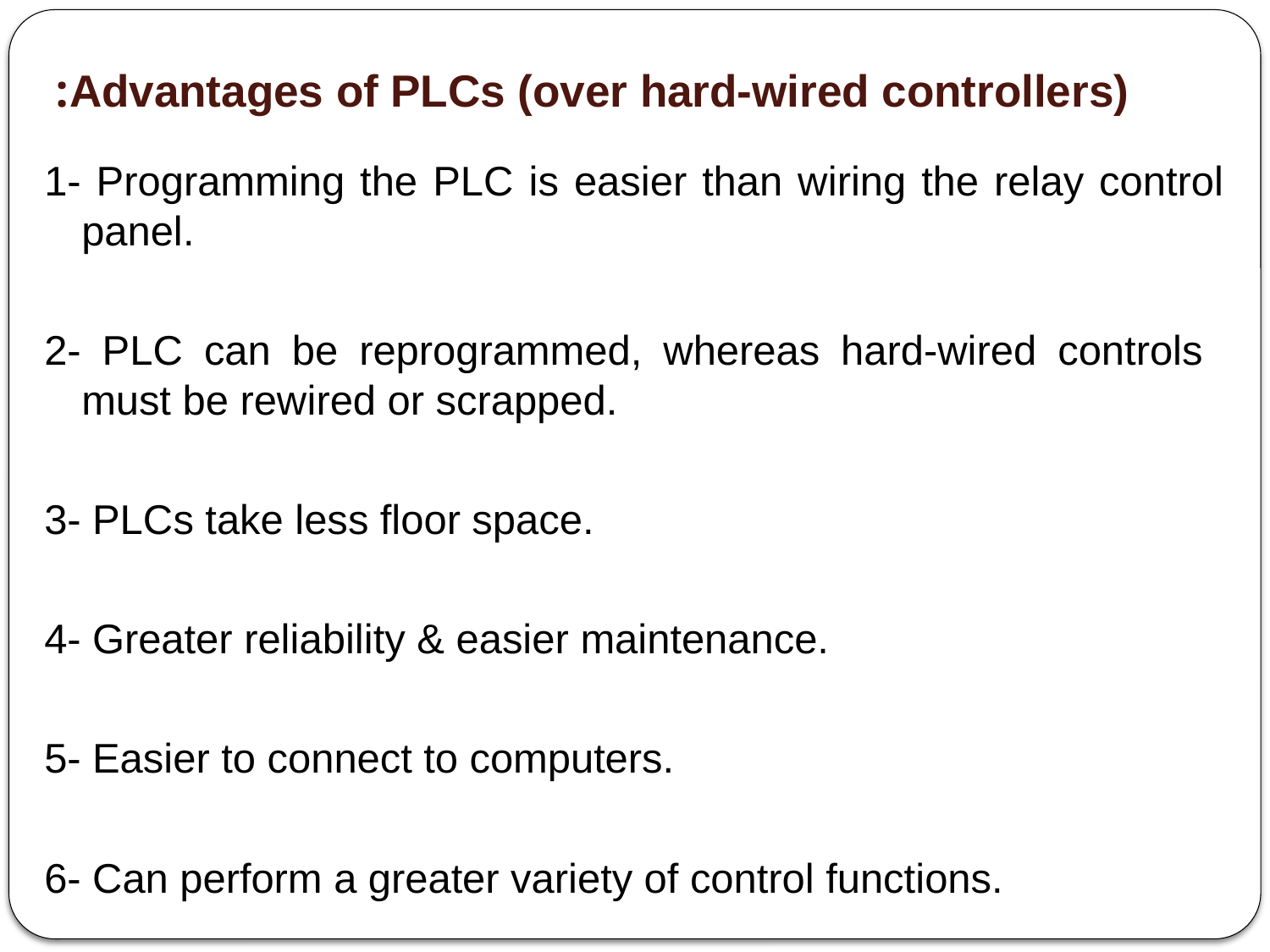

# Advantages of PLCs (over hard-wired controllers):
1- Programming the PLC is easier than wiring the relay control panel.

2- PLC can be reprogrammed, whereas hard-wired controls  must be rewired or scrapped.

3- PLCs take less floor space.

4- Greater reliability & easier maintenance.

5- Easier to connect to computers.

6- Can perform a greater variety of control functions.